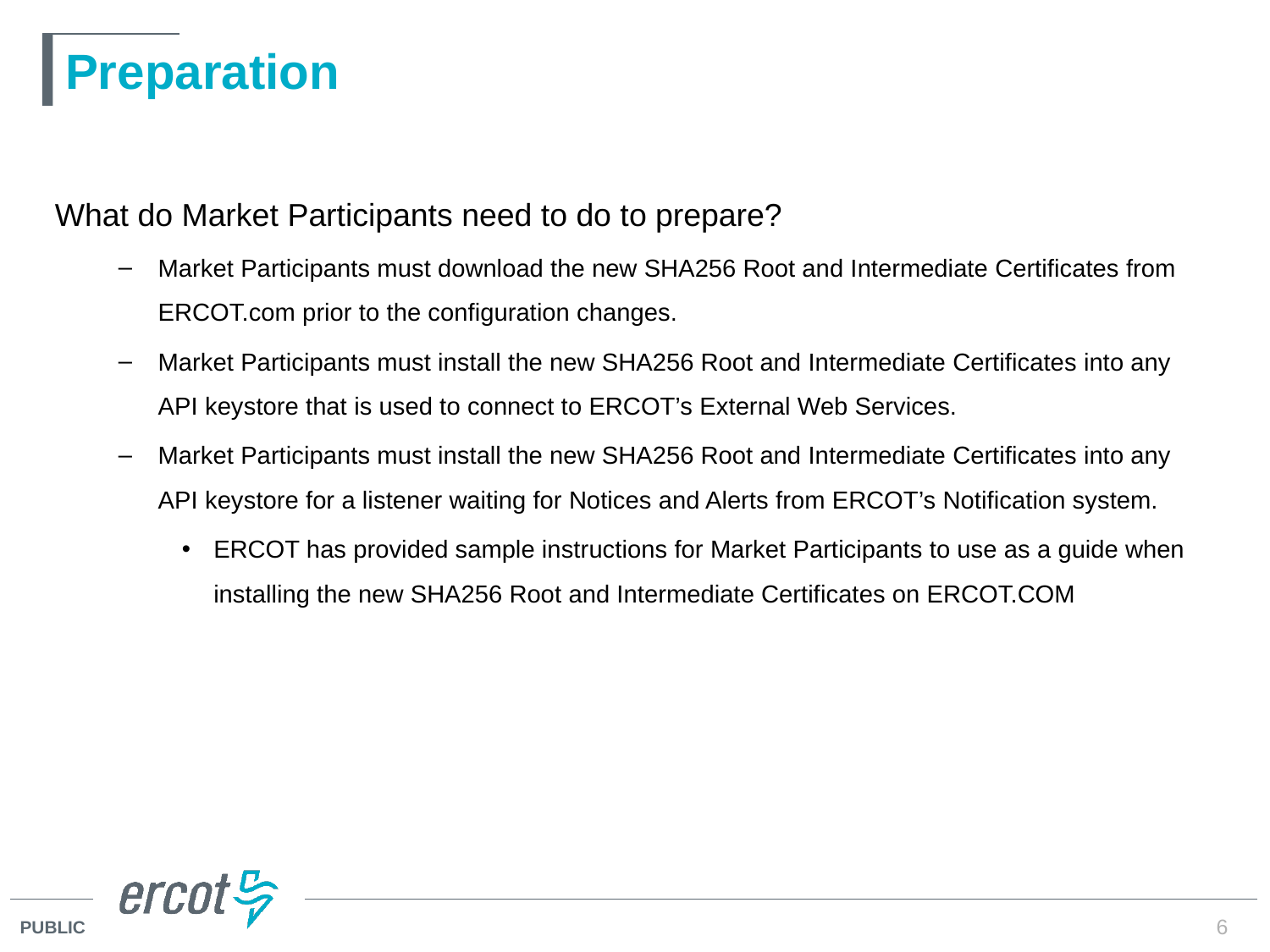

# Preparation
What do Market Participants need to do to prepare?
Market Participants must download the new SHA256 Root and Intermediate Certificates from ERCOT.com prior to the configuration changes.
Market Participants must install the new SHA256 Root and Intermediate Certificates into any API keystore that is used to connect to ERCOT’s External Web Services.
Market Participants must install the new SHA256 Root and Intermediate Certificates into any API keystore for a listener waiting for Notices and Alerts from ERCOT’s Notification system.
ERCOT has provided sample instructions for Market Participants to use as a guide when installing the new SHA256 Root and Intermediate Certificates on ERCOT.COM
6